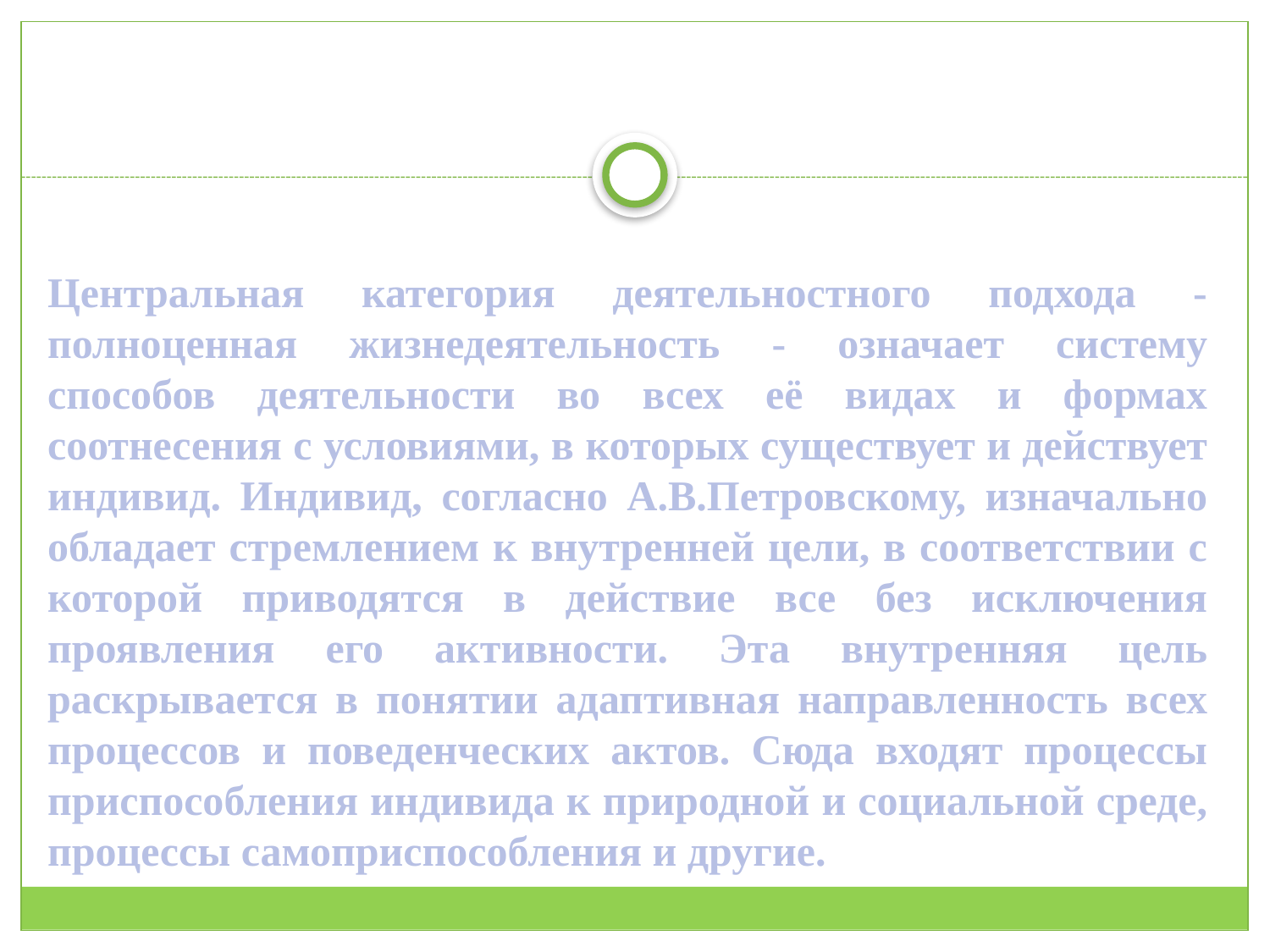

# Центральная категория деятельностного подхода - полноценная жизнедеятельность - означает систему способов деятельности во всех её видах и формах соотнесения с условиями, в которых существует и действует индивид. Индивид, согласно А.В.Петровскому, изначально обладает стремлением к внутренней цели, в соответствии с которой приводятся в действие все без исключения проявления его активности. Эта внутренняя цель раскрывается в понятии адаптивная направленность всех процессов и поведенческих актов. Сюда входят процессы приспособления индивида к природной и социальной среде, процессы самоприспособления и другие.